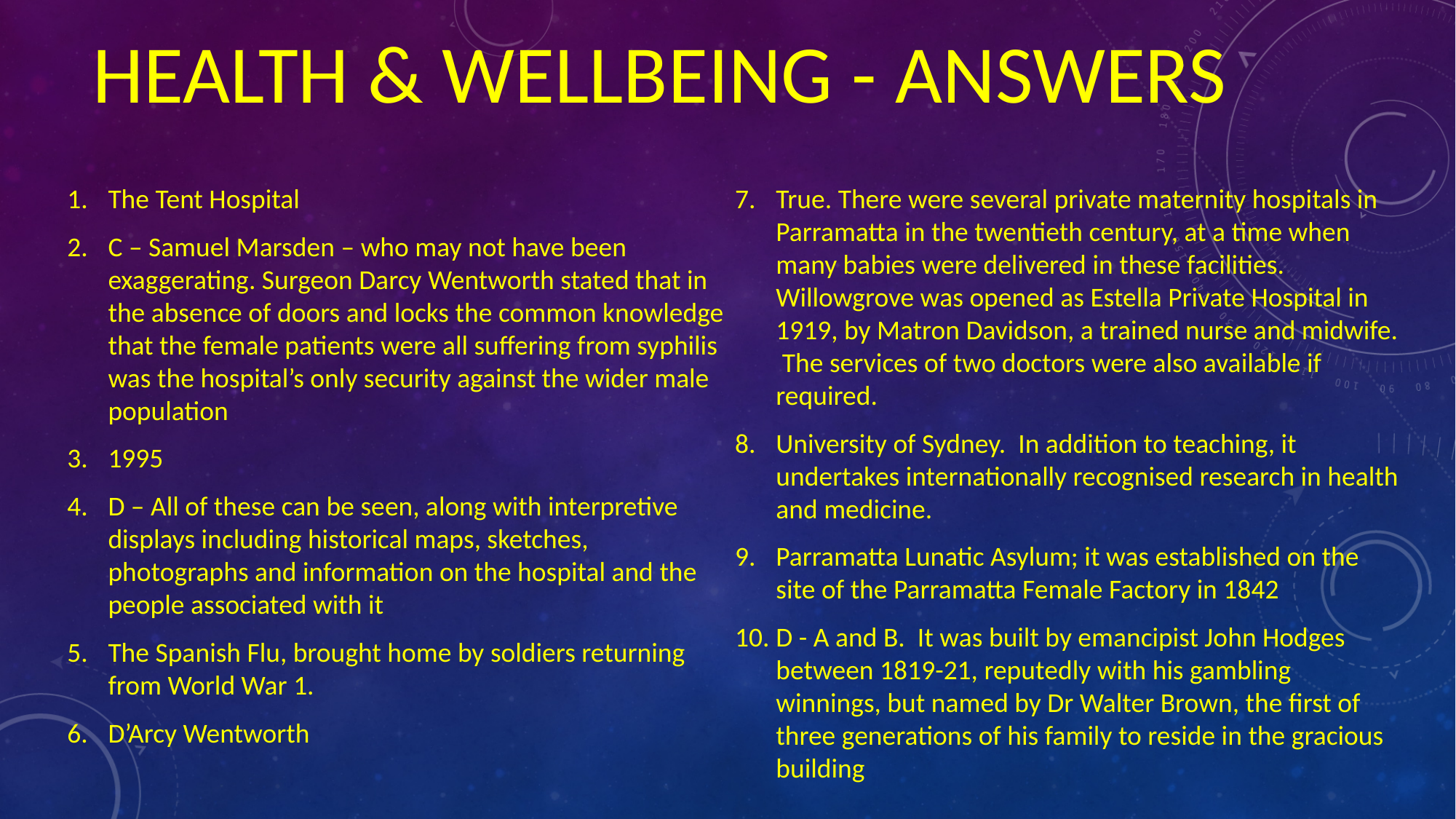

# Health & wellbeing - answers
The Tent Hospital
C – Samuel Marsden – who may not have been exaggerating. Surgeon Darcy Wentworth stated that in the absence of doors and locks the common knowledge that the female patients were all suffering from syphilis was the hospital’s only security against the wider male population
1995
D – All of these can be seen, along with interpretive displays including historical maps, sketches, photographs and information on the hospital and the people associated with it
The Spanish Flu, brought home by soldiers returning from World War 1.
D’Arcy Wentworth
True. There were several private maternity hospitals in Parramatta in the twentieth century, at a time when many babies were delivered in these facilities.  Willowgrove was opened as Estella Private Hospital in 1919, by Matron Davidson, a trained nurse and midwife.  The services of two doctors were also available if required.
University of Sydney.  In addition to teaching, it undertakes internationally recognised research in health and medicine.
Parramatta Lunatic Asylum; it was established on the site of the Parramatta Female Factory in 1842
D - A and B.  It was built by emancipist John Hodges between 1819-21, reputedly with his gambling winnings, but named by Dr Walter Brown, the first of three generations of his family to reside in the gracious building